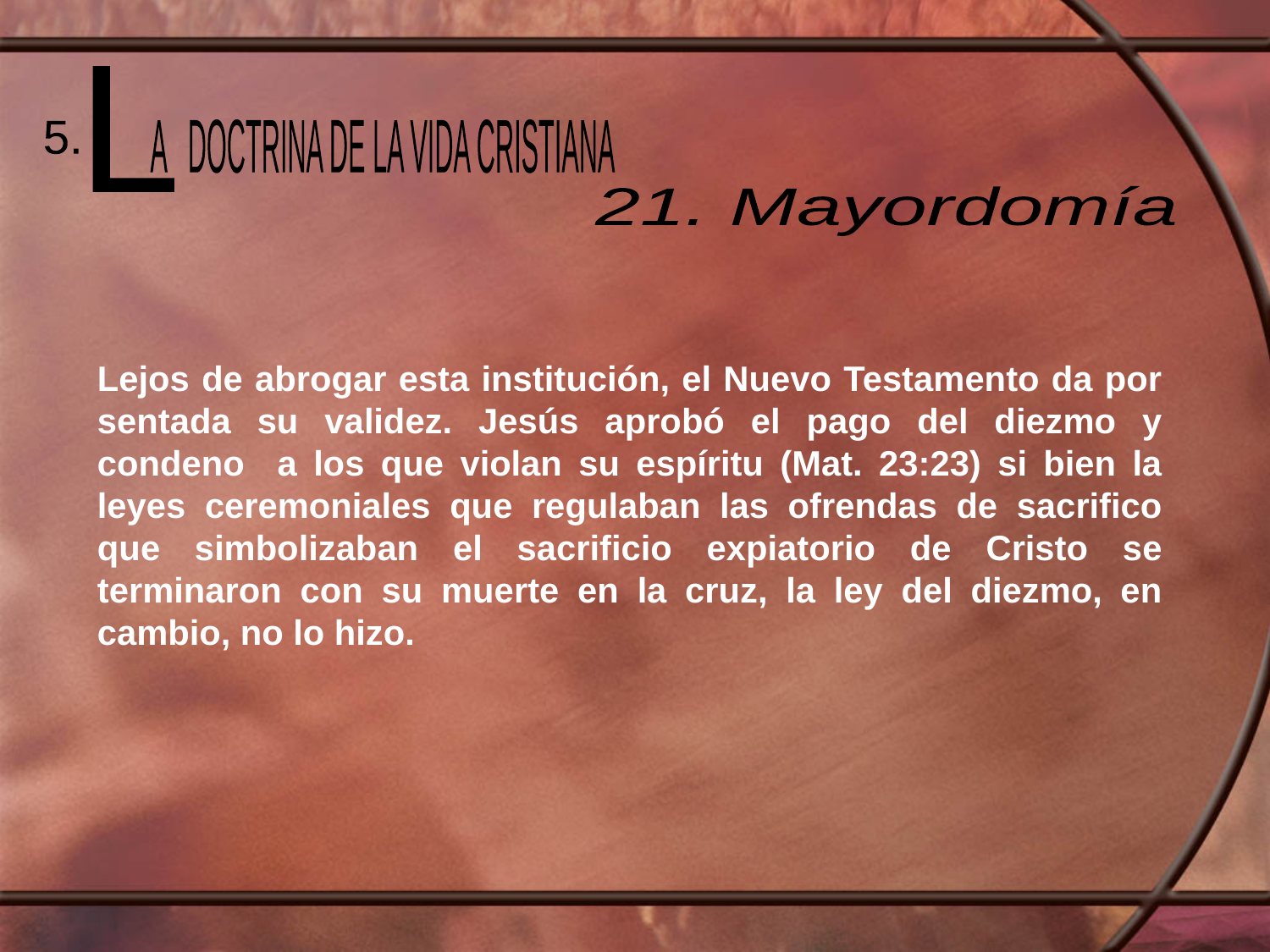

L
   A   DOCTRINA DE LA VIDA CRISTIANA
5.
21. Mayordomía
Lejos de abrogar esta institución, el Nuevo Testamento da por sentada su validez. Jesús aprobó el pago del diezmo y condeno  a los que violan su espíritu (Mat. 23:23) si bien la leyes ceremoniales que regulaban las ofrendas de sacrifico que simbolizaban el sacrificio expiatorio de Cristo se terminaron con su muerte en la cruz, la ley del diezmo, en cambio, no lo hizo.